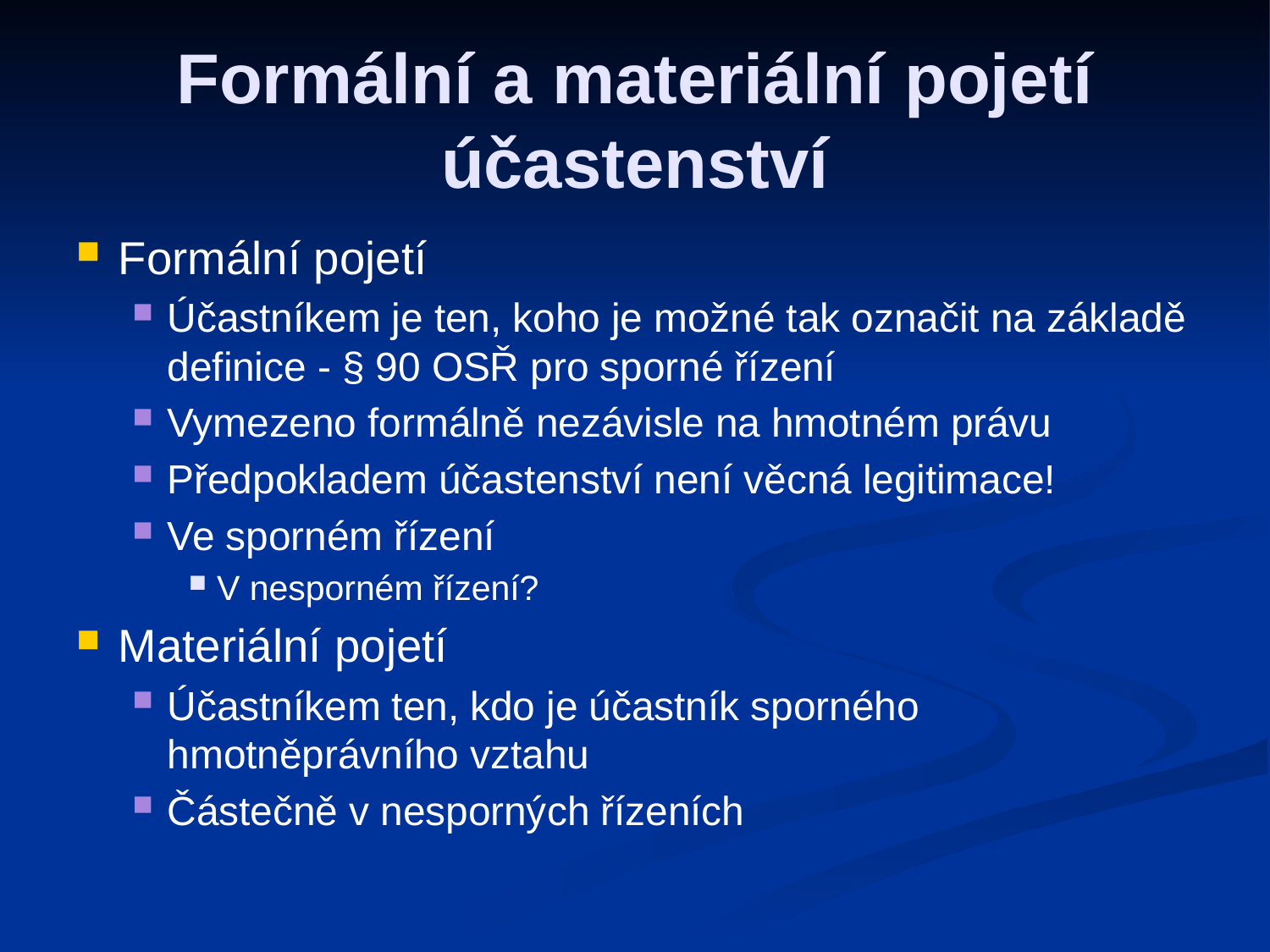

Formální a materiální pojetí účastenství
Formální pojetí
Účastníkem je ten, koho je možné tak označit na základě definice - § 90 OSŘ pro sporné řízení
Vymezeno formálně nezávisle na hmotném právu
Předpokladem účastenství není věcná legitimace!
Ve sporném řízení
V nesporném řízení?
Materiální pojetí
Účastníkem ten, kdo je účastník sporného hmotněprávního vztahu
Částečně v nesporných řízeních